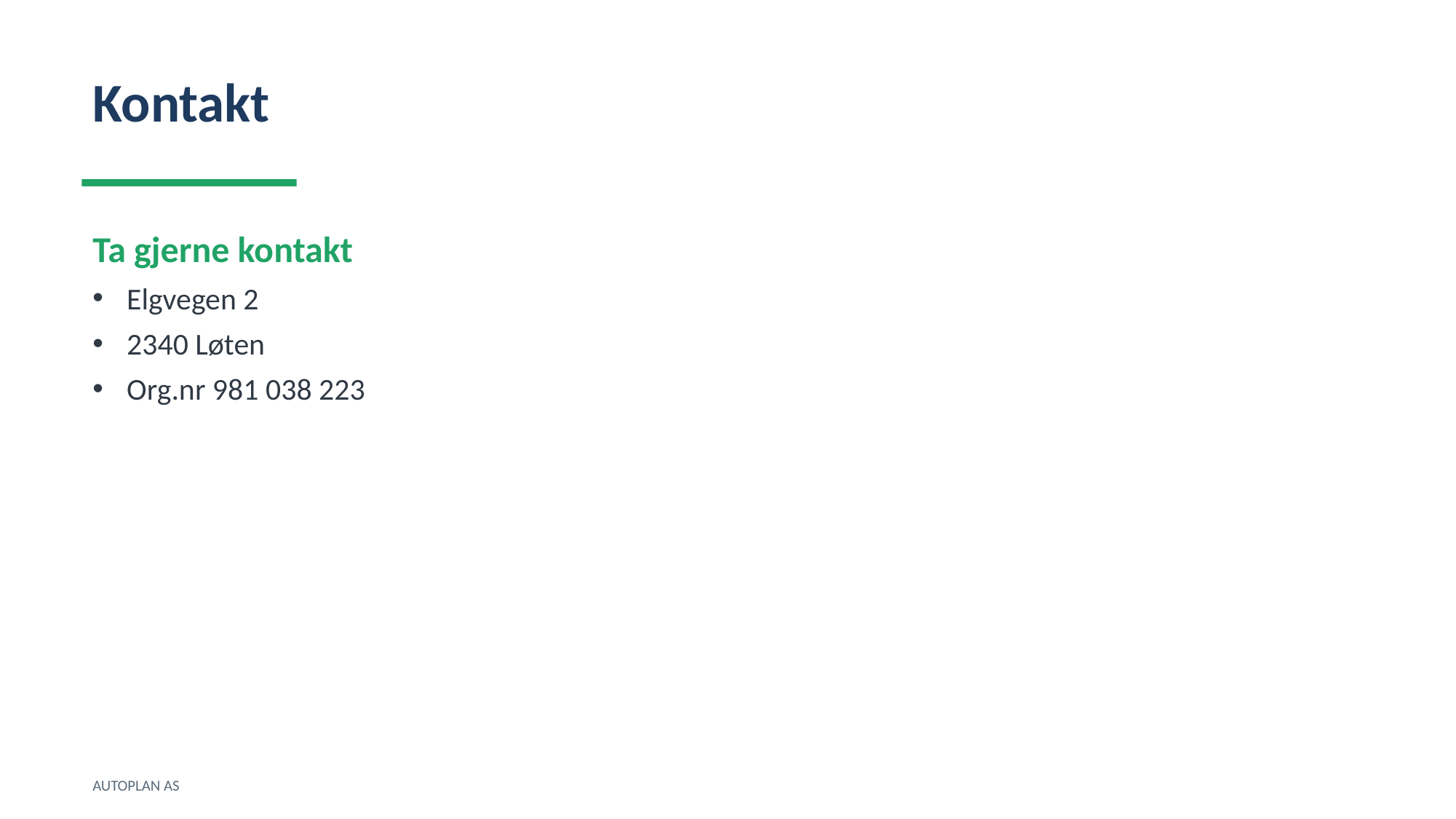

Kontakt

Ta gjerne kontakt
Elgvegen 2
2340 Løten
Org.nr 981 038 223
AUTOPLAN AS